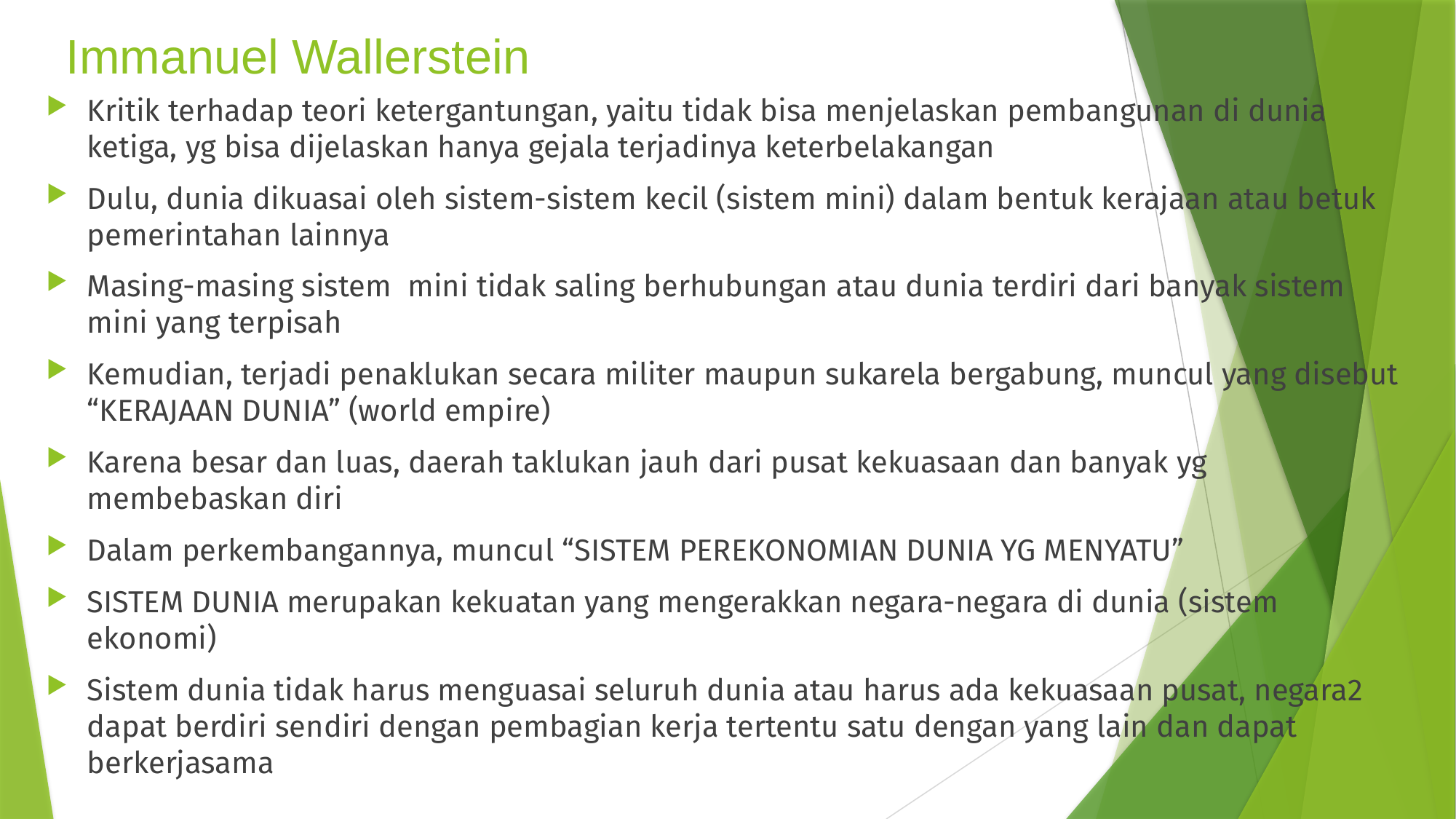

# Immanuel Wallerstein
Kritik terhadap teori ketergantungan, yaitu tidak bisa menjelaskan pembangunan di dunia ketiga, yg bisa dijelaskan hanya gejala terjadinya keterbelakangan
Dulu, dunia dikuasai oleh sistem-sistem kecil (sistem mini) dalam bentuk kerajaan atau betuk pemerintahan lainnya
Masing-masing sistem  mini tidak saling berhubungan atau dunia terdiri dari banyak sistem mini yang terpisah
Kemudian, terjadi penaklukan secara militer maupun sukarela bergabung, muncul yang disebut “KERAJAAN DUNIA” (world empire)
Karena besar dan luas, daerah taklukan jauh dari pusat kekuasaan dan banyak yg membebaskan diri
Dalam perkembangannya, muncul “SISTEM PEREKONOMIAN DUNIA YG MENYATU”
SISTEM DUNIA merupakan kekuatan yang mengerakkan negara-negara di dunia (sistem ekonomi)
Sistem dunia tidak harus menguasai seluruh dunia atau harus ada kekuasaan pusat, negara2 dapat berdiri sendiri dengan pembagian kerja tertentu satu dengan yang lain dan dapat berkerjasama